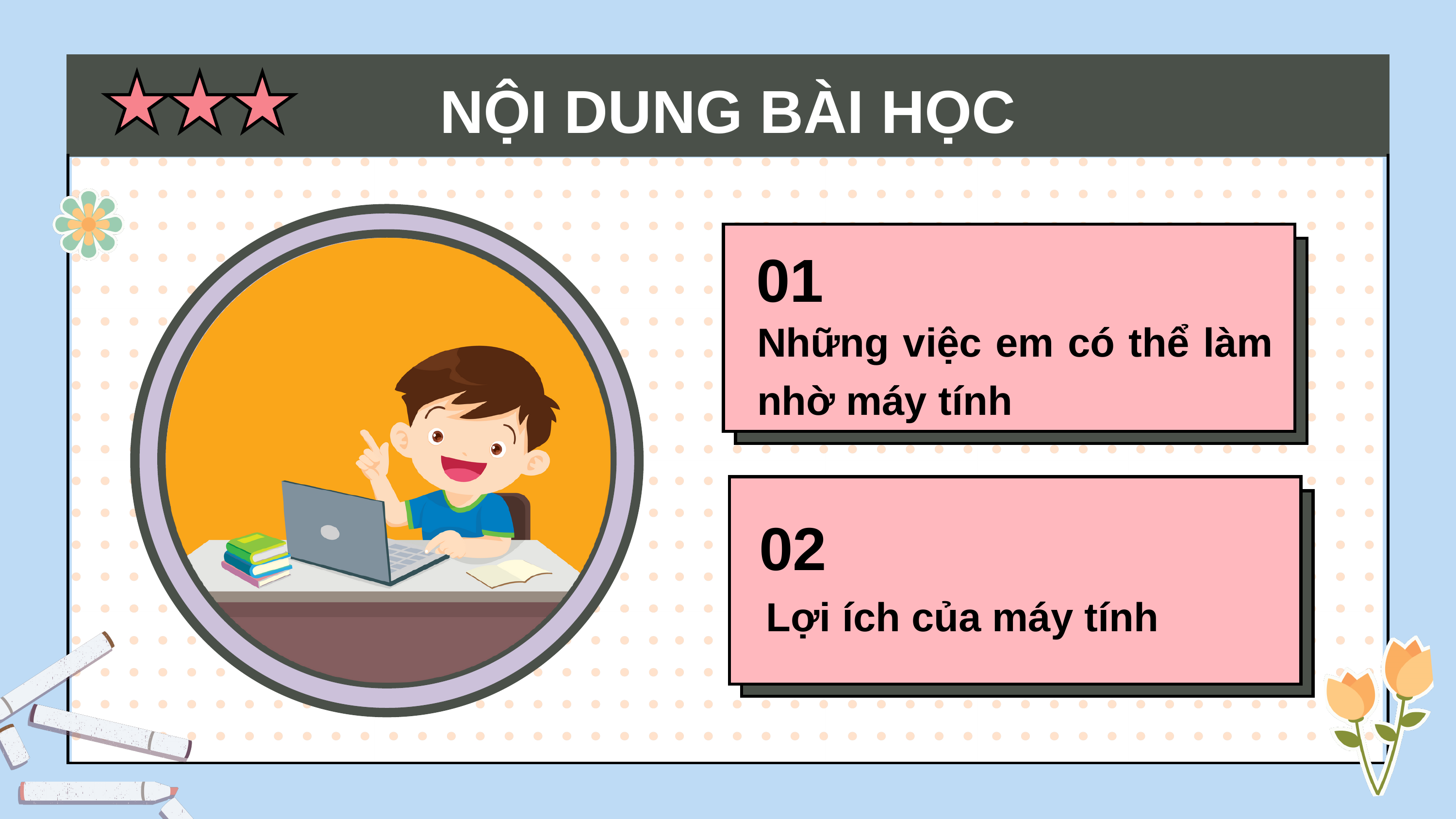

|  |  |  |
| --- | --- | --- |
|  |  |  |
|  |  |  |
|  |  |  |

NỘI DUNG BÀI HỌC

01

Những việc em có thể làm nhờ máy tính

02

Lợi ích của máy tính